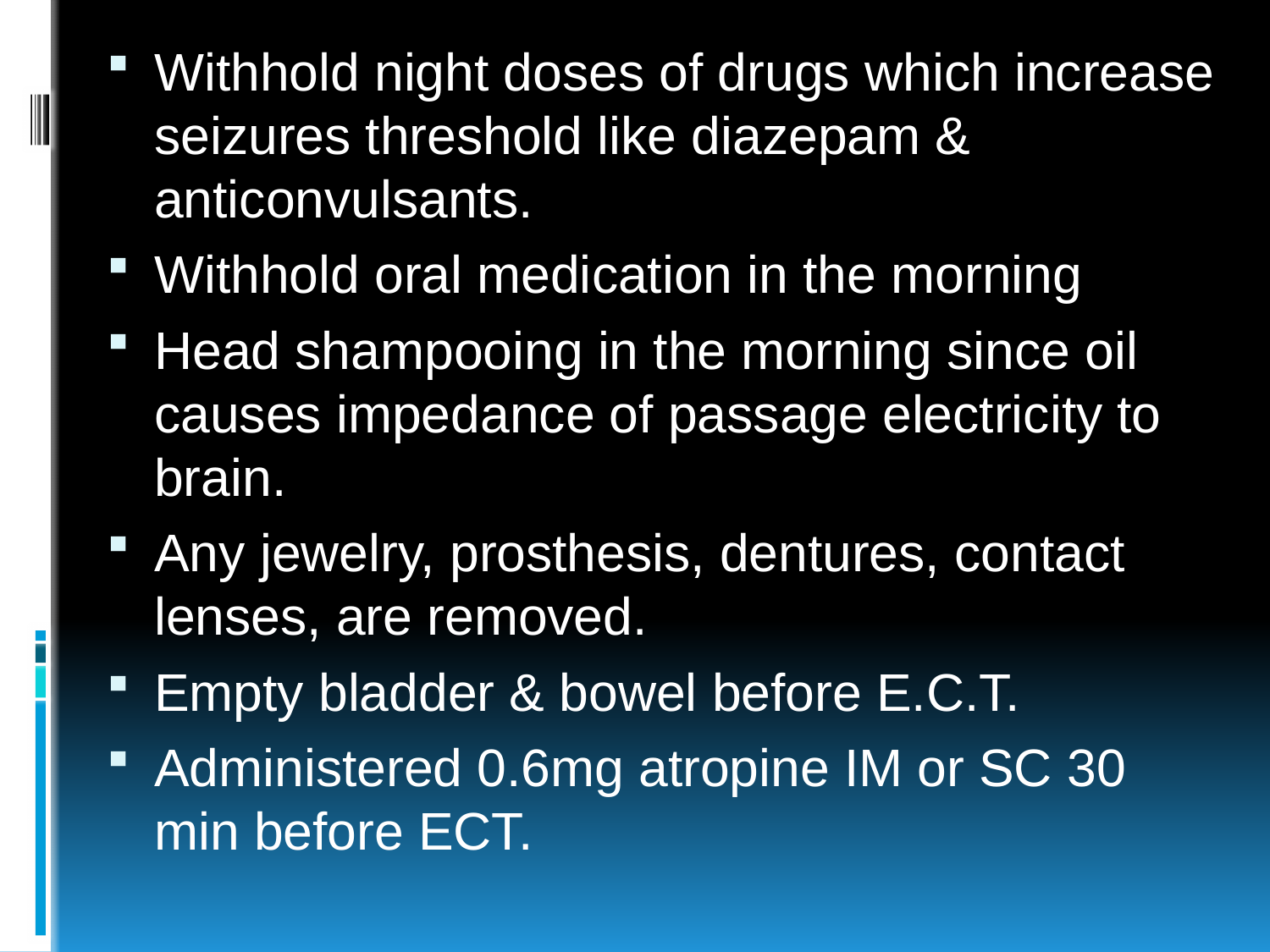

Withhold night doses of drugs which increase seizures threshold like diazepam & anticonvulsants.
Withhold oral medication in the morning
Head shampooing in the morning since oil causes impedance of passage electricity to brain.
Any jewelry, prosthesis, dentures, contact lenses, are removed.
Empty bladder & bowel before E.C.T.
Administered 0.6mg atropine IM or SC 30 min before ECT.